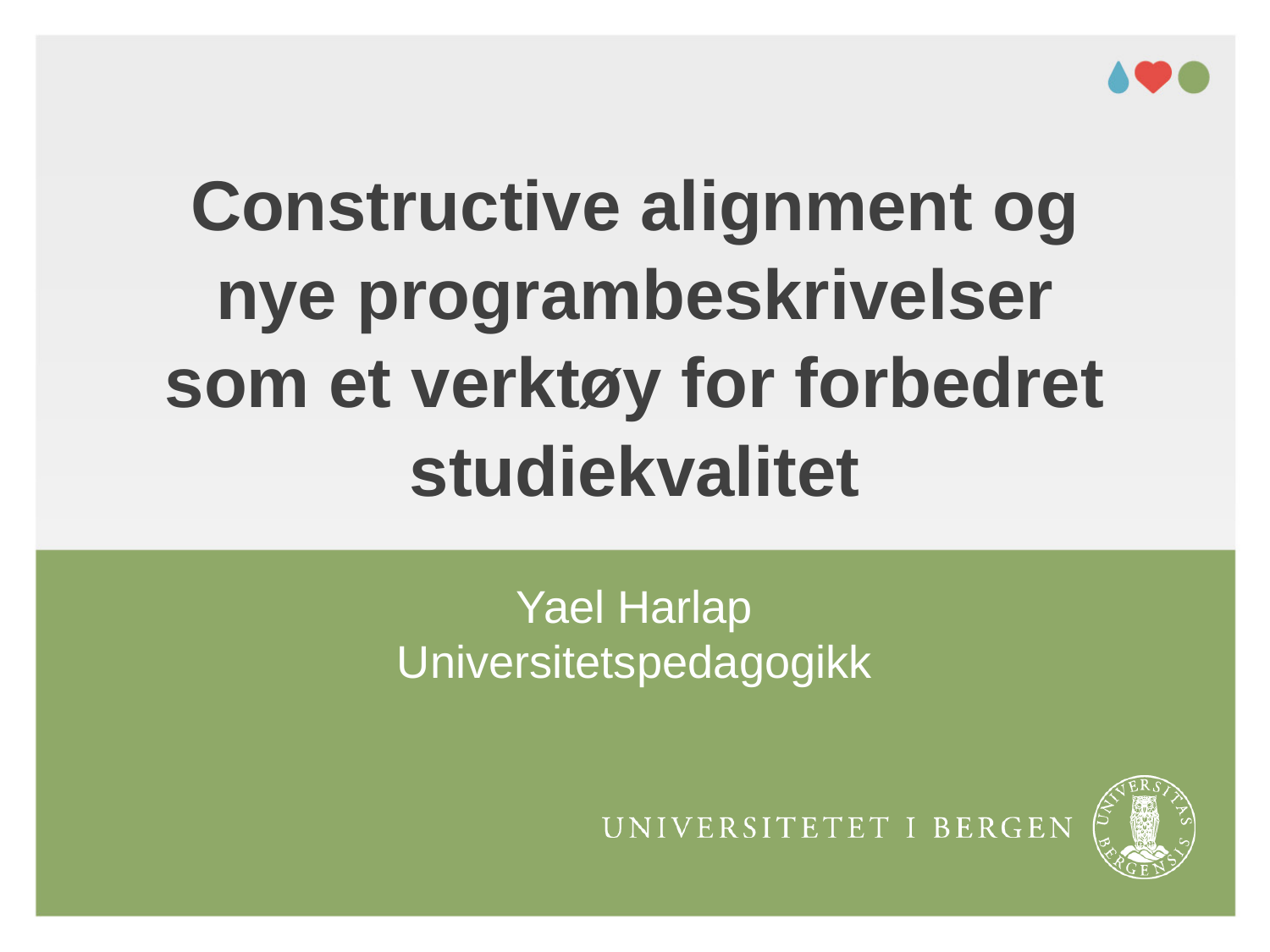

# Constructive alignment og nye programbeskrivelser som et verktøy for forbedret studiekvalitet
Yael Harlap
Universitetspedagogikk